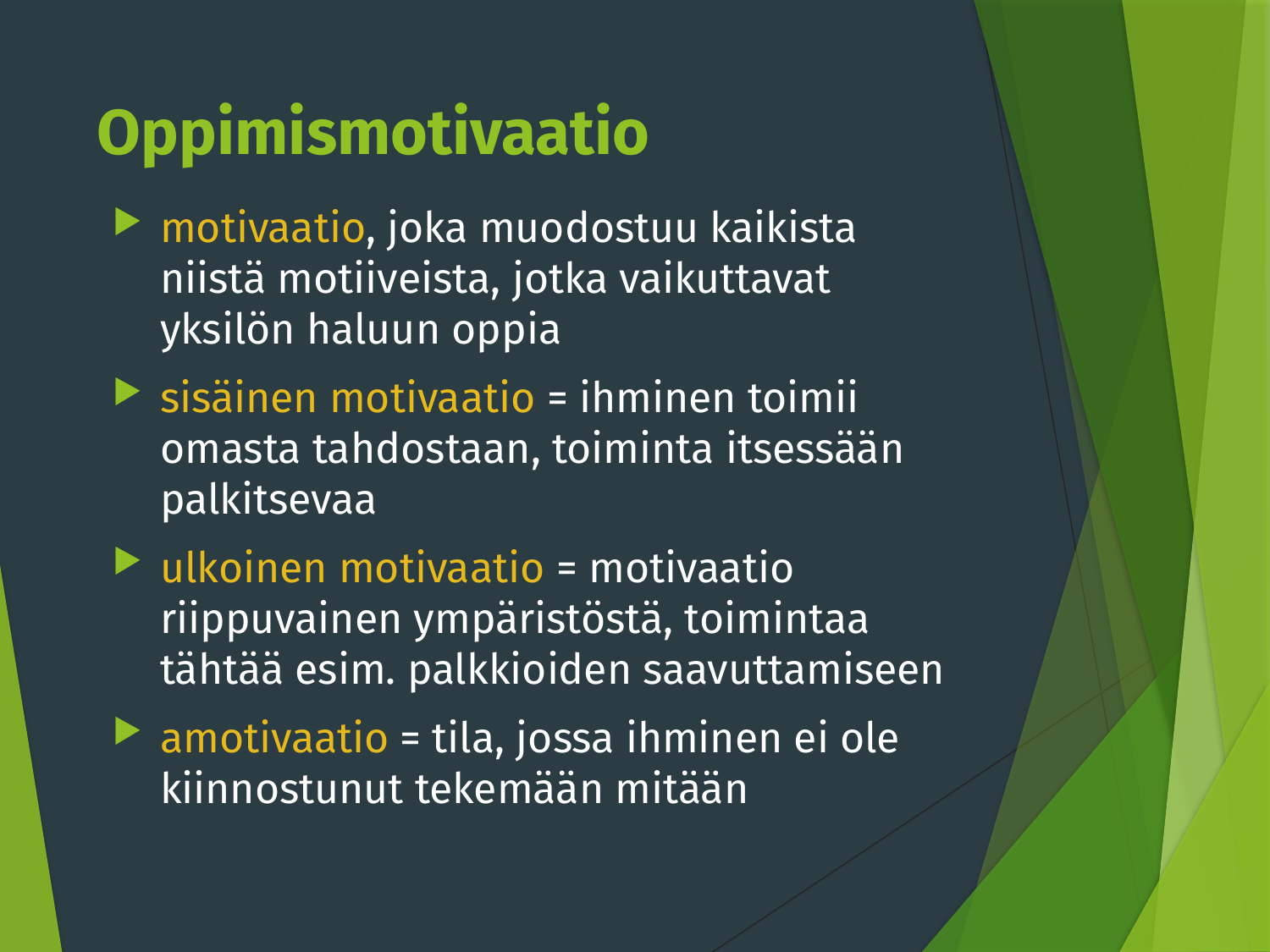

# Oppimismotivaatio
motivaatio, joka muodostuu kaikista niistä motiiveista, jotka vaikuttavat yksilön haluun oppia
sisäinen motivaatio = ihminen toimii omasta tahdostaan, toiminta itsessään palkitsevaa
ulkoinen motivaatio = motivaatio riippuvainen ympäristöstä, toimintaa tähtää esim. palkkioiden saavuttamiseen
amotivaatio = tila, jossa ihminen ei ole kiinnostunut tekemään mitään